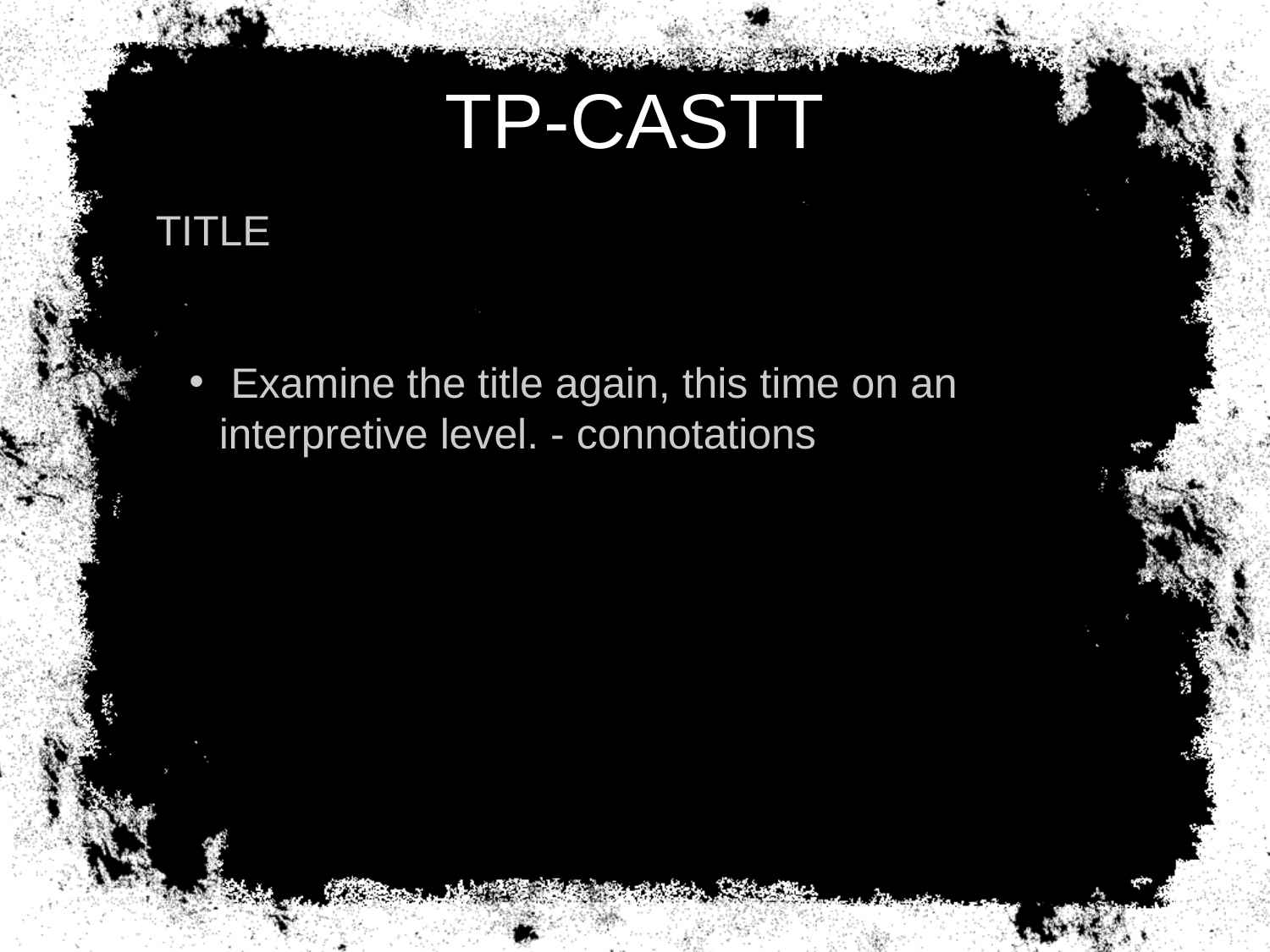

# TP-CASTT
TITLE

 Examine the title again, this time on an interpretive level. - connotations